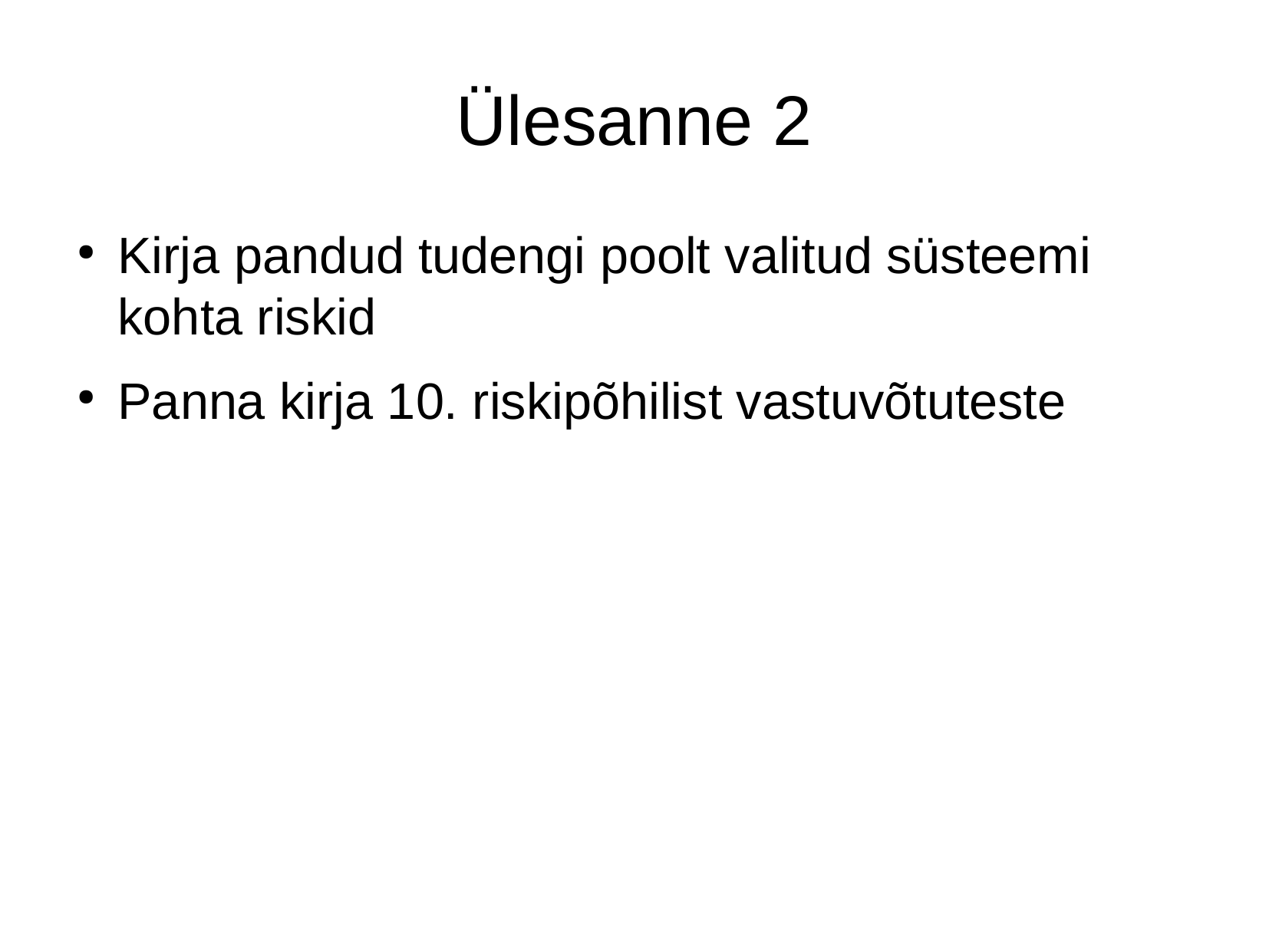

Ülesanne 2
Kirja pandud tudengi poolt valitud süsteemi kohta riskid
Panna kirja 10. riskipõhilist vastuvõtuteste